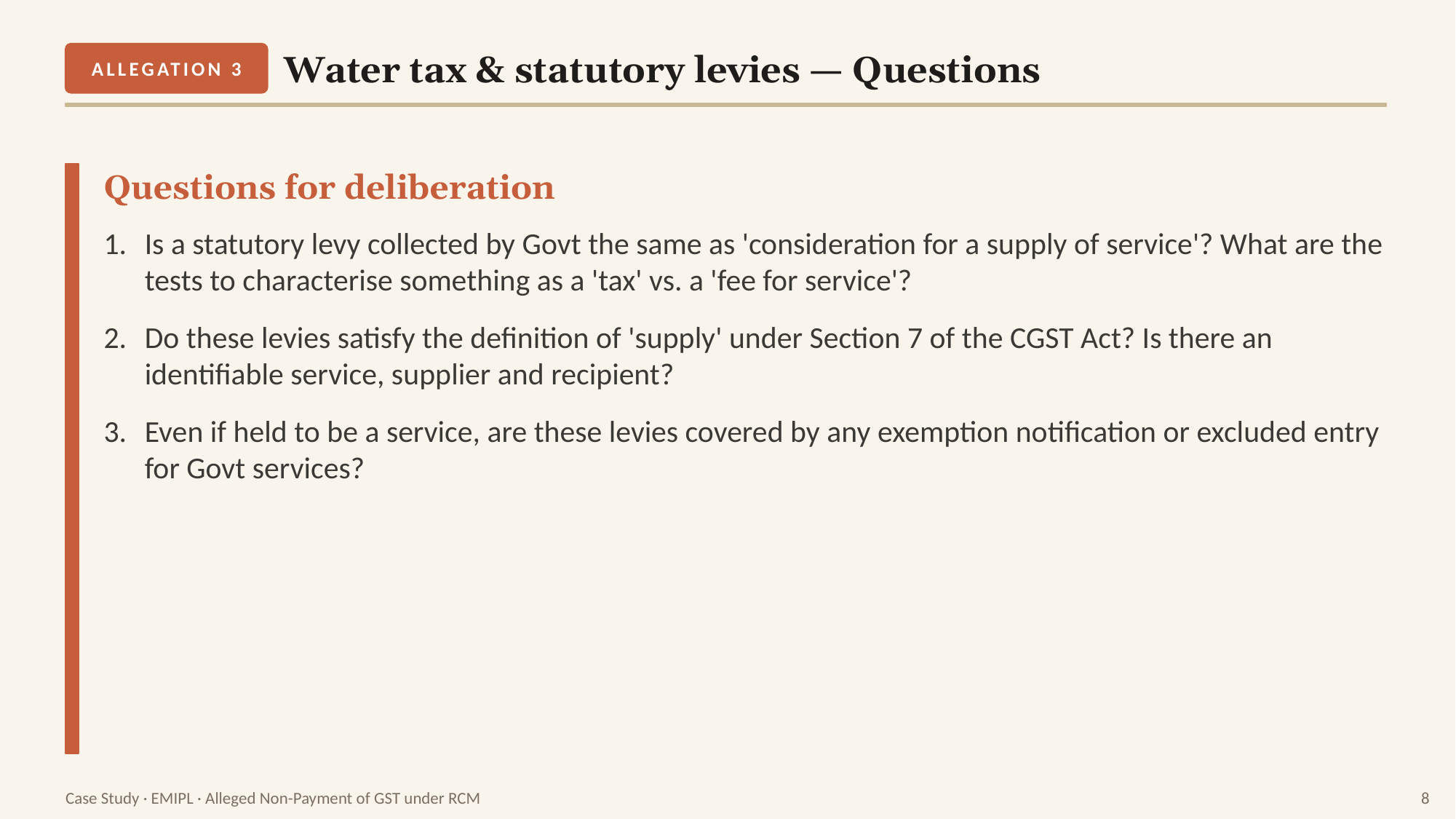

Water tax & statutory levies — Questions

ALLEGATION 3

Questions for deliberation

Is a statutory levy collected by Govt the same as 'consideration for a supply of service'? What are the tests to characterise something as a 'tax' vs. a 'fee for service'?
Do these levies satisfy the definition of 'supply' under Section 7 of the CGST Act? Is there an identifiable service, supplier and recipient?
Even if held to be a service, are these levies covered by any exemption notification or excluded entry for Govt services?
Case Study · EMIPL · Alleged Non-Payment of GST under RCM
8